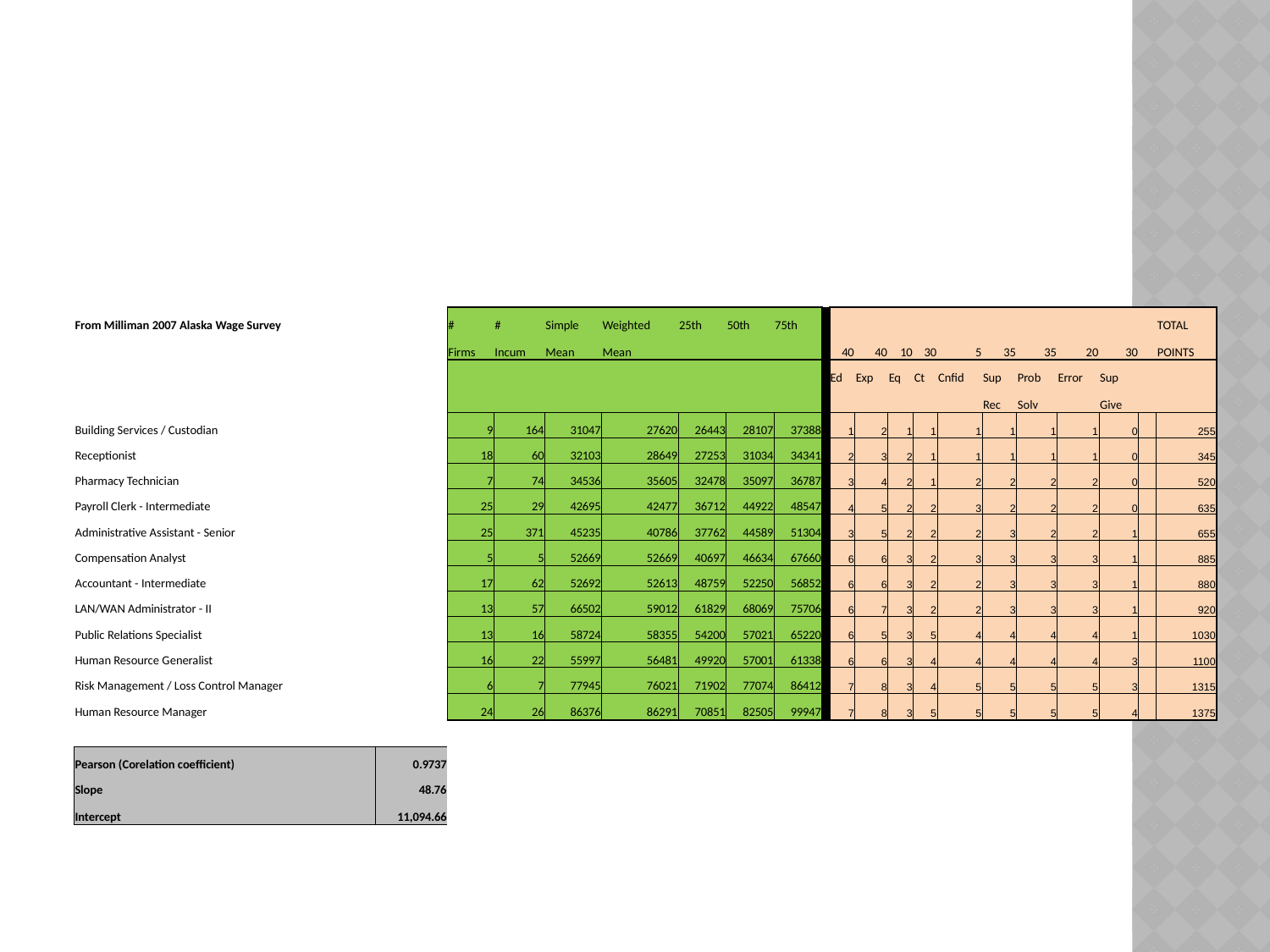

| From Milliman 2007 Alaska Wage Survey |  | # | # | Simple | Weighted | 25th | 50th | 75th |  |  |  |  |  |  |  |  |  |  |  | TOTAL |
| --- | --- | --- | --- | --- | --- | --- | --- | --- | --- | --- | --- | --- | --- | --- | --- | --- | --- | --- | --- | --- |
|  |  | Firms | Incum | Mean | Mean |  |  |  |  | 40 | 40 | 10 | 30 | 5 | 35 | 35 | 20 | 30 |  | POINTS |
|  |  |  |  |  |  |  |  |  |  | Ed | Exp | Eq | Ct | Cnfid | Sup | Prob | Error | Sup |  |  |
|  |  |  |  |  |  |  |  |  |  |  |  |  |  |  | Rec | Solv |  | Give |  |  |
| Building Services / Custodian |  | 9 | 164 | 31047 | 27620 | 26443 | 28107 | 37388 |  | 1 | 2 | 1 | 1 | 1 | 1 | 1 | 1 | 0 |  | 255 |
| Receptionist |  | 18 | 60 | 32103 | 28649 | 27253 | 31034 | 34341 |  | 2 | 3 | 2 | 1 | 1 | 1 | 1 | 1 | 0 |  | 345 |
| Pharmacy Technician |  | 7 | 74 | 34536 | 35605 | 32478 | 35097 | 36787 |  | 3 | 4 | 2 | 1 | 2 | 2 | 2 | 2 | 0 |  | 520 |
| Payroll Clerk - Intermediate |  | 25 | 29 | 42695 | 42477 | 36712 | 44922 | 48547 |  | 4 | 5 | 2 | 2 | 3 | 2 | 2 | 2 | 0 |  | 635 |
| Administrative Assistant - Senior |  | 25 | 371 | 45235 | 40786 | 37762 | 44589 | 51304 |  | 3 | 5 | 2 | 2 | 2 | 3 | 2 | 2 | 1 |  | 655 |
| Compensation Analyst |  | 5 | 5 | 52669 | 52669 | 40697 | 46634 | 67660 |  | 6 | 6 | 3 | 2 | 3 | 3 | 3 | 3 | 1 |  | 885 |
| Accountant - Intermediate |  | 17 | 62 | 52692 | 52613 | 48759 | 52250 | 56852 |  | 6 | 6 | 3 | 2 | 2 | 3 | 3 | 3 | 1 |  | 880 |
| LAN/WAN Administrator - II |  | 13 | 57 | 66502 | 59012 | 61829 | 68069 | 75706 |  | 6 | 7 | 3 | 2 | 2 | 3 | 3 | 3 | 1 |  | 920 |
| Public Relations Specialist |  | 13 | 16 | 58724 | 58355 | 54200 | 57021 | 65220 |  | 6 | 5 | 3 | 5 | 4 | 4 | 4 | 4 | 1 |  | 1030 |
| Human Resource Generalist |  | 16 | 22 | 55997 | 56481 | 49920 | 57001 | 61338 |  | 6 | 6 | 3 | 4 | 4 | 4 | 4 | 4 | 3 |  | 1100 |
| Risk Management / Loss Control Manager |  | 6 | 7 | 77945 | 76021 | 71902 | 77074 | 86412 |  | 7 | 8 | 3 | 4 | 5 | 5 | 5 | 5 | 3 |  | 1315 |
| Human Resource Manager |  | 24 | 26 | 86376 | 86291 | 70851 | 82505 | 99947 |  | 7 | 8 | 3 | 5 | 5 | 5 | 5 | 5 | 4 |  | 1375 |
|  |  |  |  |  |  |  |  |  |  |  |  |  |  |  |  |  |  |  |  |  |
| Pearson (Corelation coefficient) | 0.9737 |  |  |  |  |  |  |  |  |  |  |  |  |  |  |  |  |  |  |  |
| Slope | 48.76 |  |  |  |  |  |  |  |  |  |  |  |  |  |  |  |  |  |  |  |
| Intercept | 11,094.66 |  |  |  |  |  |  |  |  |  |  |  |  |  |  |  |  |  |  |  |